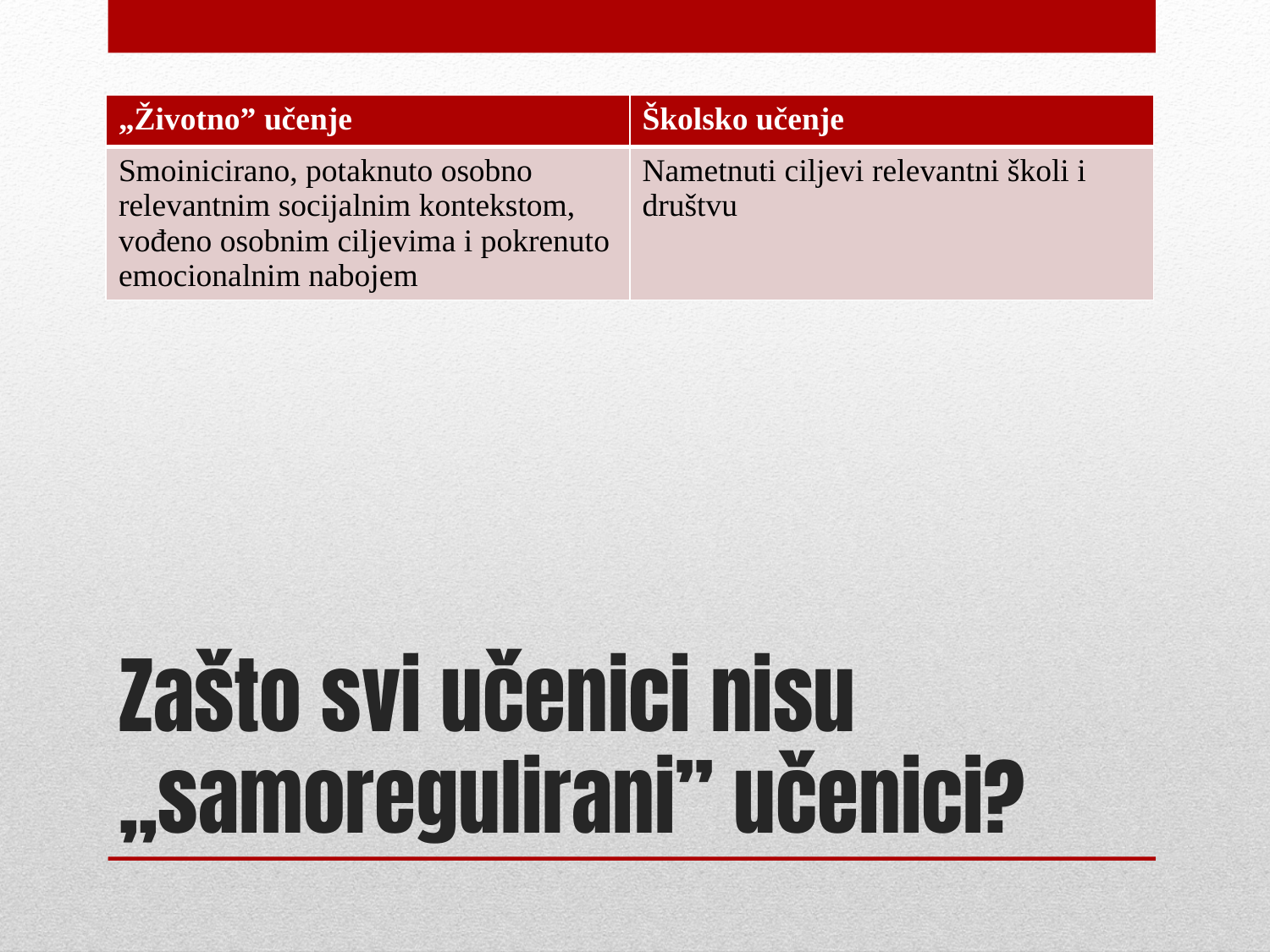

| „Životno” učenje | Školsko učenje |
| --- | --- |
| Smoinicirano, potaknuto osobno relevantnim socijalnim kontekstom, vođeno osobnim ciljevima i pokrenuto emocionalnim nabojem | Nametnuti ciljevi relevantni školi i društvu |
# Zašto svi učenici nisu „samoregulirani” učenici?